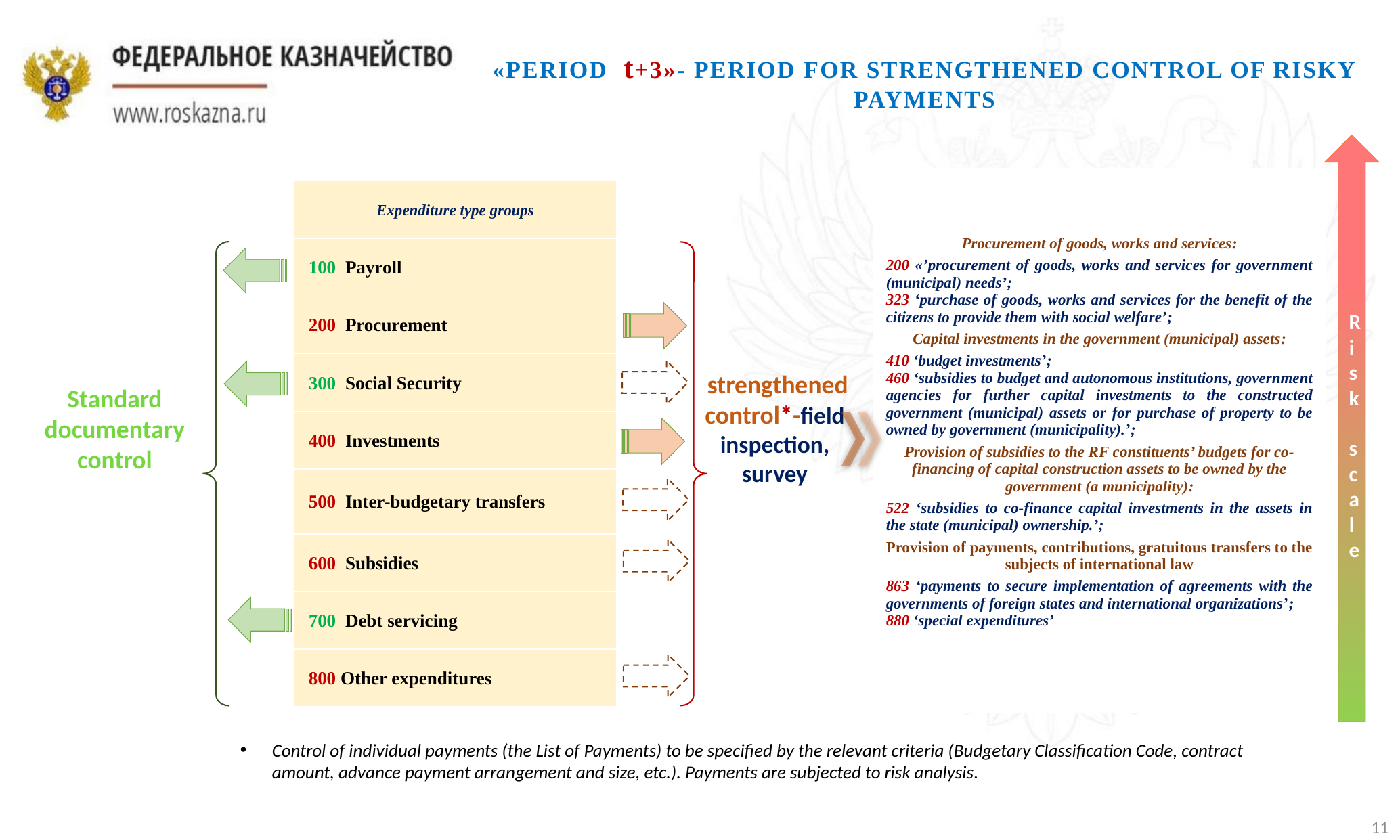

«period  t+3»- period for strengthened control of risky payments
Risk scale
| Procurement of goods, works and services: 200 «’procurement of goods, works and services for government (municipal) needs’; 323 ‘purchase of goods, works and services for the benefit of the citizens to provide them with social welfare’; Capital investments in the government (municipal) assets: 410 ‘budget investments’; 460 ‘subsidies to budget and autonomous institutions, government agencies for further capital investments to the constructed government (municipal) assets or for purchase of property to be owned by government (municipality).’; Provision of subsidies to the RF constituents’ budgets for co-financing of capital construction assets to be owned by the government (a municipality): 522 ‘subsidies to co-finance capital investments in the assets in the state (municipal) ownership.’; Provision of payments, contributions, gratuitous transfers to the subjects of international law 863 ‘payments to secure implementation of agreements with the governments of foreign states and international organizations’; 880 ‘special expenditures’ |
| --- |
| Expenditure type groups |
| --- |
| 100 Payroll |
| 200 Procurement |
| 300 Social Security |
| 400 Investments |
| 500 Inter-budgetary transfers |
| 600 Subsidies |
| 700 Debt servicing |
| 800 Other expenditures |

 strengthened control*-field inspection, survey
Standard documentary control

Control of individual payments (the List of Payments) to be specified by the relevant criteria (Budgetary Classification Code, contract amount, advance payment arrangement and size, etc.). Payments are subjected to risk analysis.
11